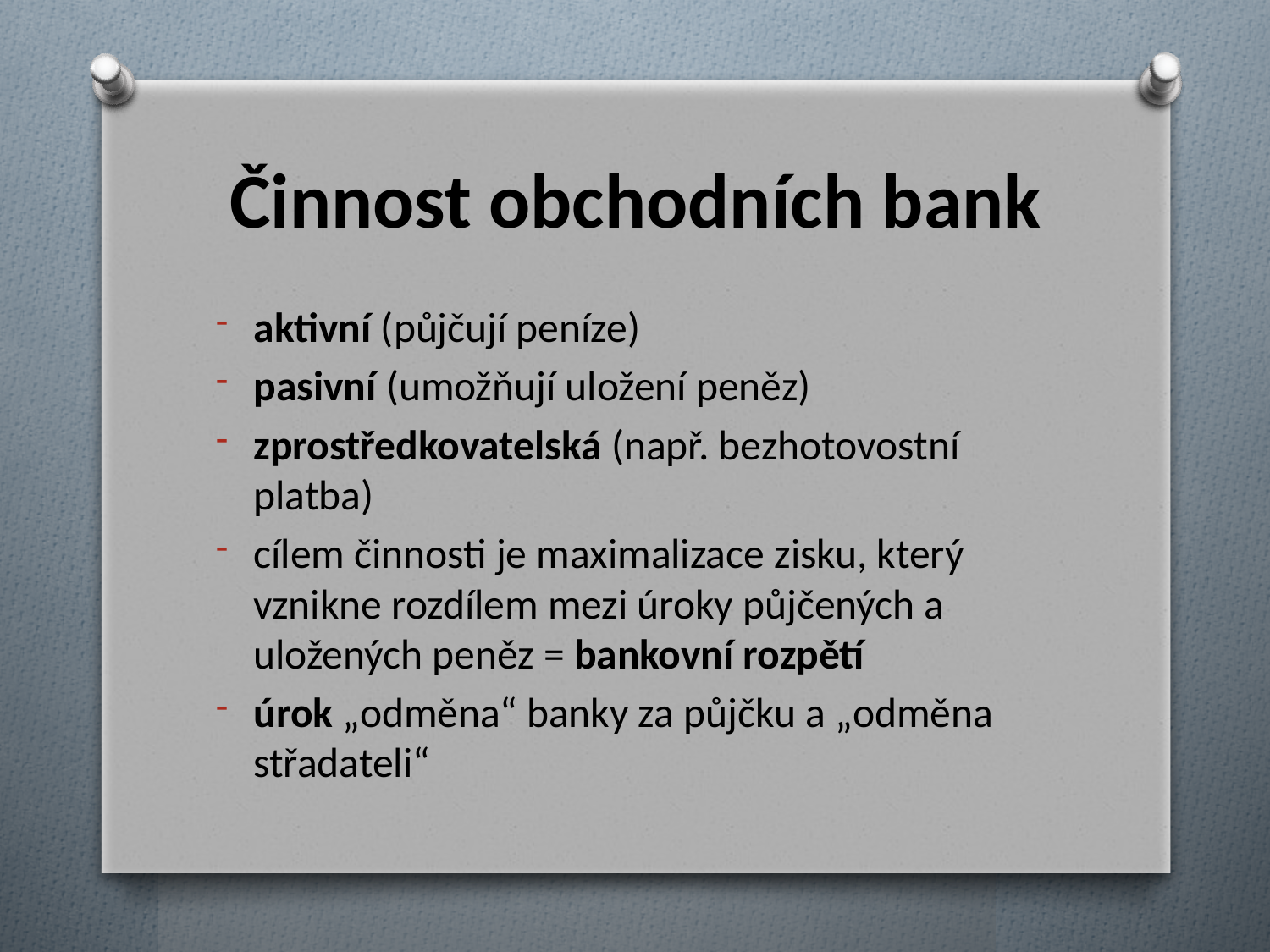

# Činnost obchodních bank
aktivní (půjčují peníze)
pasivní (umožňují uložení peněz)
zprostředkovatelská (např. bezhotovostní platba)
cílem činnosti je maximalizace zisku, který vznikne rozdílem mezi úroky půjčených a uložených peněz = bankovní rozpětí
úrok „odměna“ banky za půjčku a „odměna střadateli“